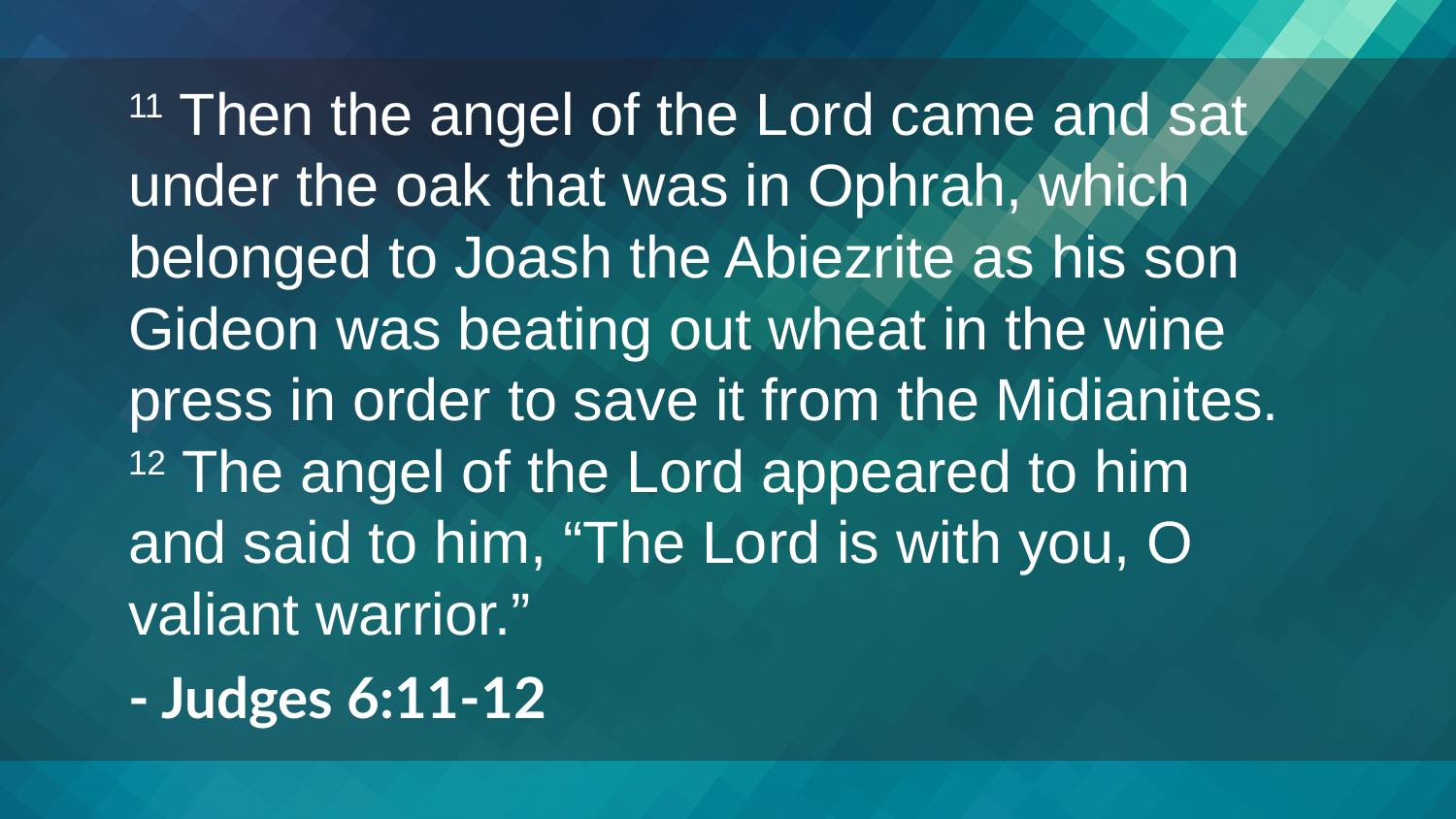

11 Then the angel of the Lord came and sat under the oak that was in Ophrah, which belonged to Joash the Abiezrite as his son Gideon was beating out wheat in the wine press in order to save it from the Midianites. 12 The angel of the Lord appeared to him and said to him, “The Lord is with you, O valiant warrior.”
- Judges 6:11-12